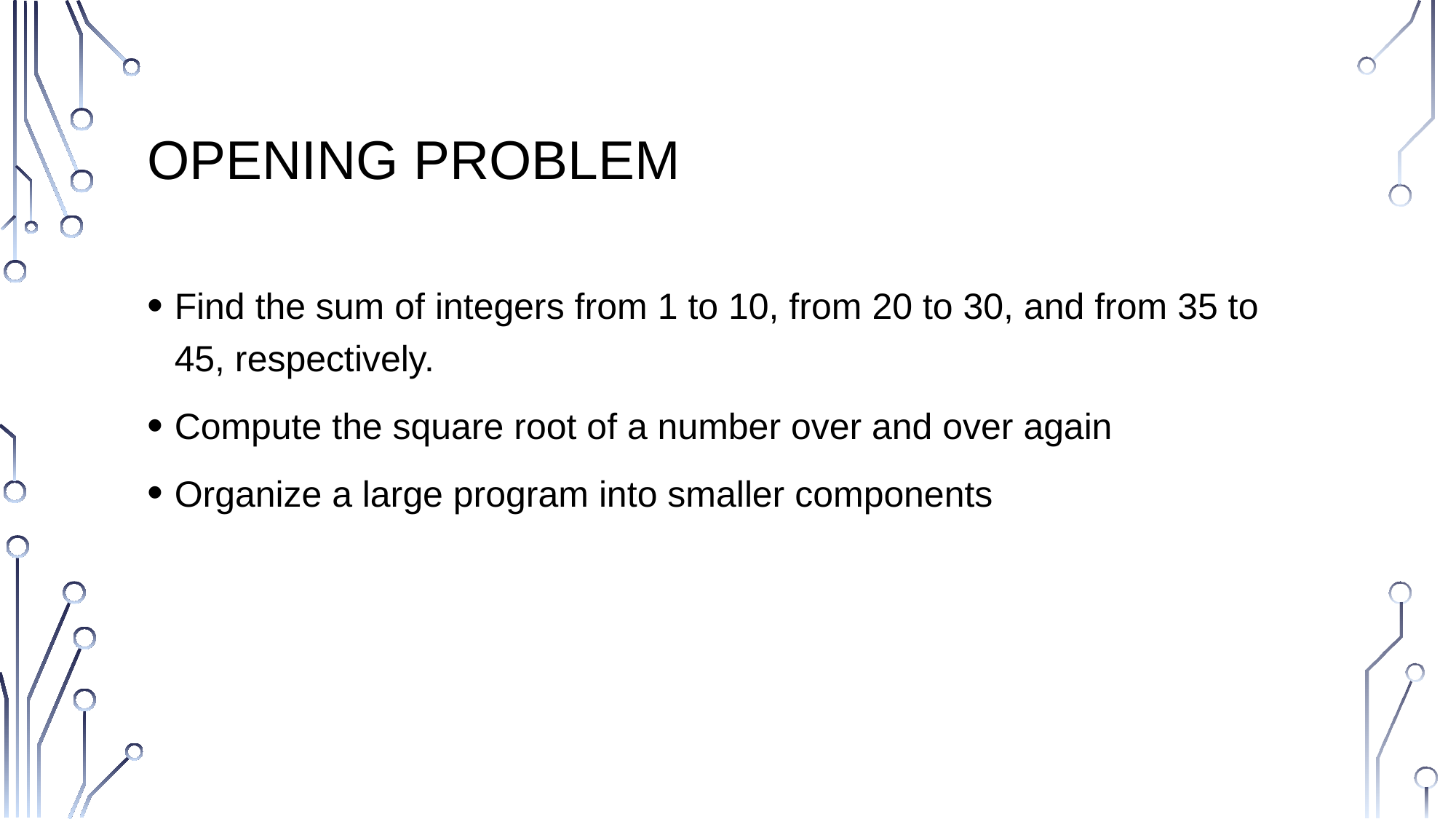

# Opening Problem

Find the sum of integers from 1 to 10, from 20 to 30, and from 35 to 45, respectively.
Compute the square root of a number over and over again
Organize a large program into smaller components